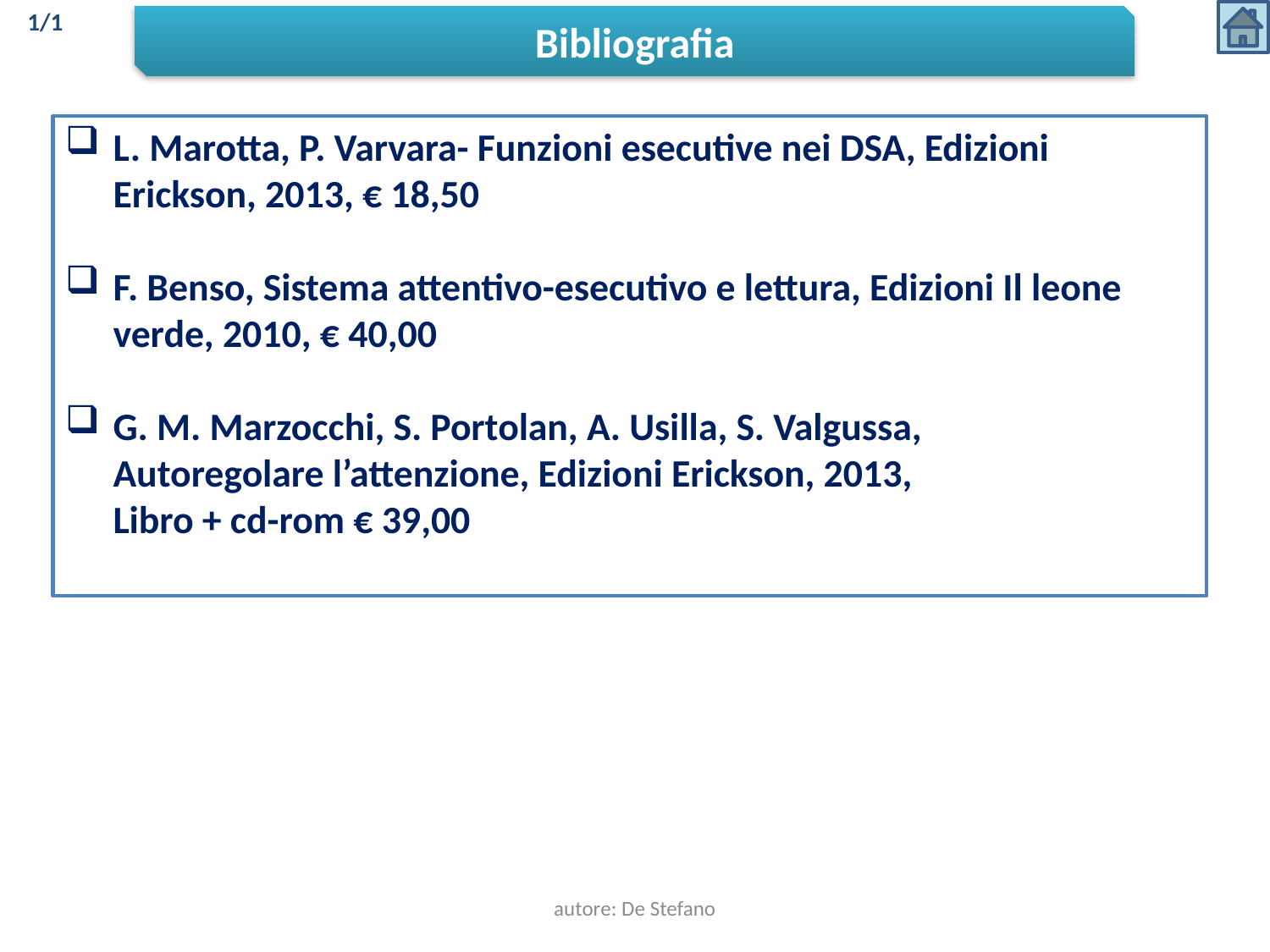

1/1

Bibliografia
L. Marotta, P. Varvara- Funzioni esecutive nei DSA, Edizioni Erickson, 2013, € 18,50

F. Benso, Sistema attentivo-esecutivo e lettura, Edizioni Il leone verde, 2010, € 40,00

G. M. Marzocchi, S. Portolan, A. Usilla, S. Valgussa,          Autoregolare l’attenzione, Edizioni Erickson, 2013,                                 Libro + cd-rom € 39,00

autore: De Stefano